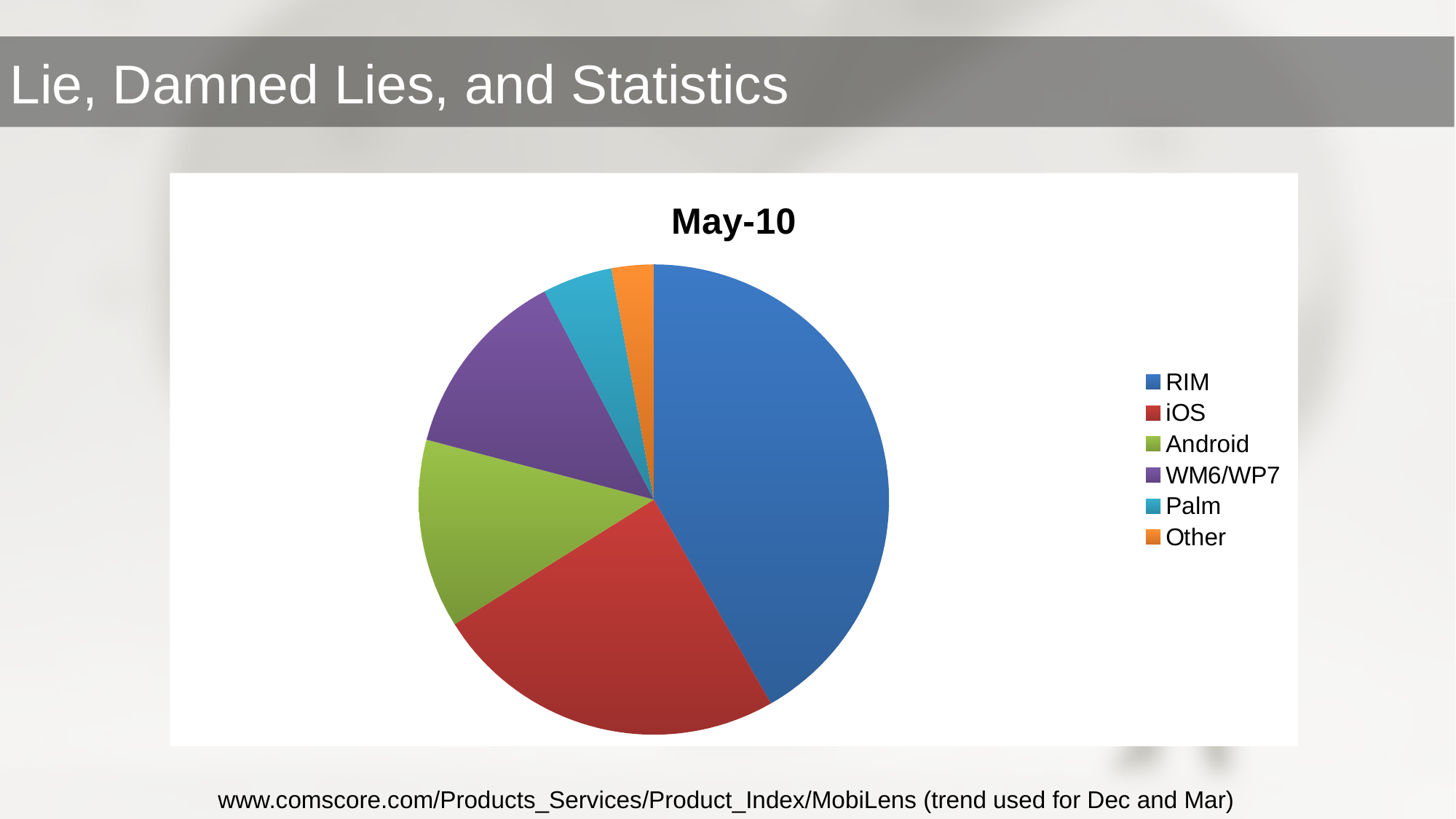

www.comscore.com/Products_Services/Product_Index/MobiLens (trend used for Dec and Mar)

### Chart:

| Category | May-10 |
|---|---|
| RIM | 41.7 |
| iOS | 24.4 |
| Android | 13.0 |
| WM6/WP7 | 13.2 |
| Palm | 4.8 |
| Other | 2.900000000000006 |